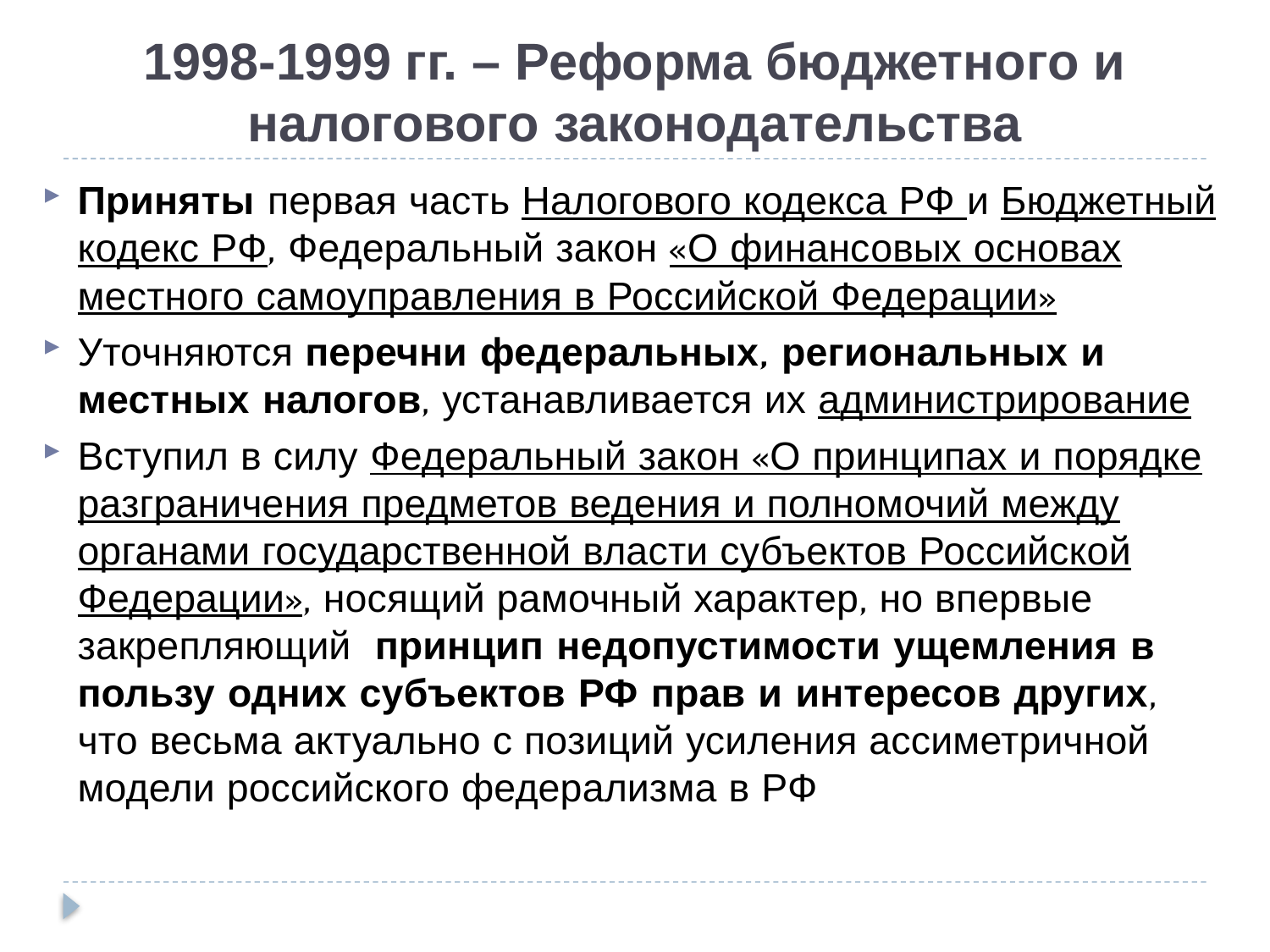

# 1998-1999 гг. – Реформа бюджетного и налогового законодательства
Приняты первая часть Налогового кодекса РФ и Бюджетный кодекс РФ, Федеральный закон «О финансовых основах местного самоуправления в Российской Федерации»
Уточняются перечни федеральных, региональных и местных налогов, устанавливается их администрирование
Вступил в силу Федеральный закон «О принципах и порядке разграничения предметов ведения и полномочий между органами государственной власти субъектов Российской Федерации», носящий рамочный характер, но впервые закрепляющий  принцип недопустимости ущемления в пользу одних субъектов РФ прав и интересов других, что весьма актуально с позиций усиления ассиметричной модели российского федерализма в РФ